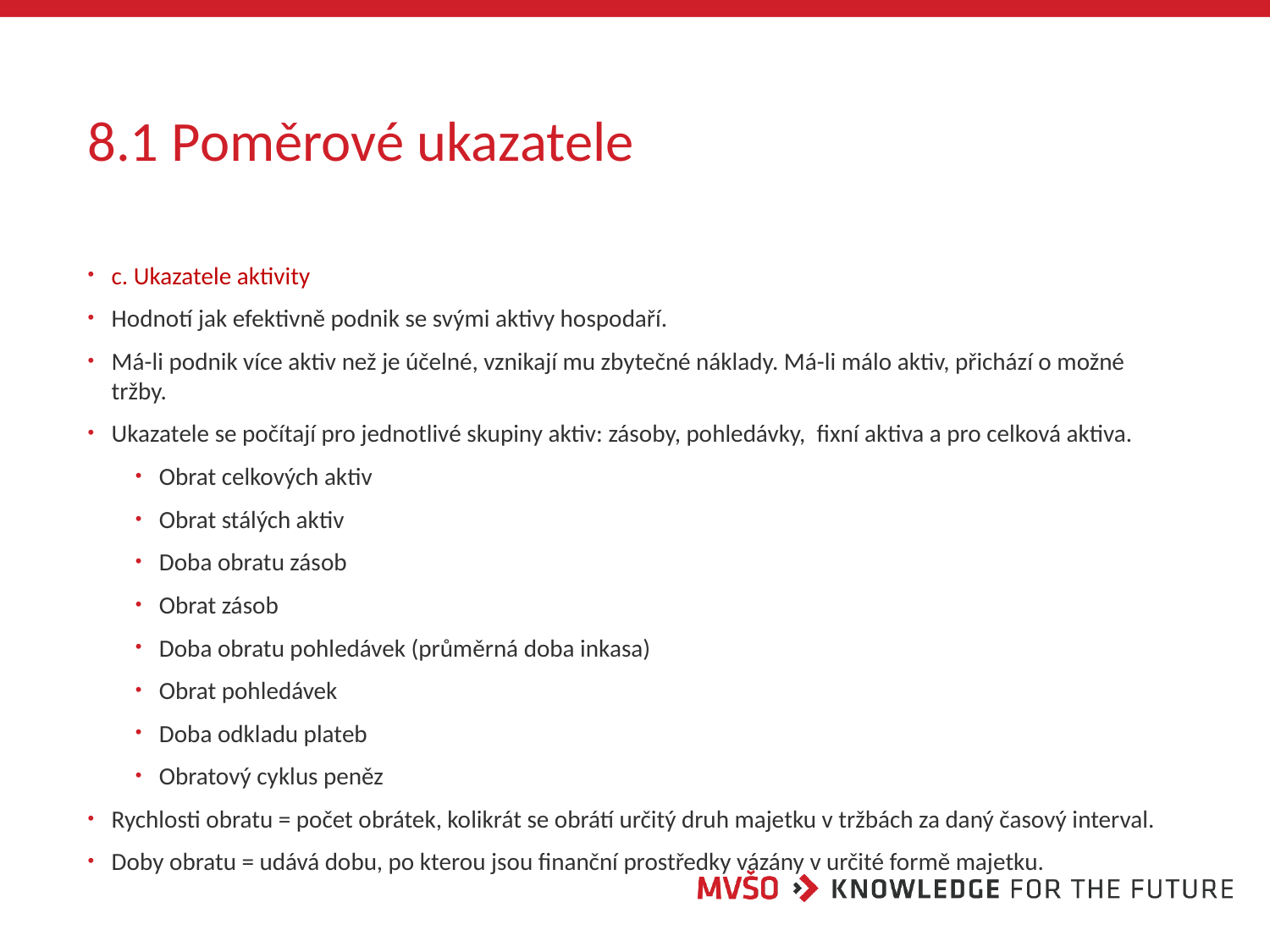

# 8.1 Poměrové ukazatele
c. Ukazatele aktivity
Hodnotí jak efektivně podnik se svými aktivy hospodaří.
Má-li podnik více aktiv než je účelné, vznikají mu zbytečné náklady. Má-li málo aktiv, přichází o možné tržby.
Ukazatele se počítají pro jednotlivé skupiny aktiv: zásoby, pohledávky,  fixní aktiva a pro celková aktiva.
Obrat celkových aktiv
Obrat stálých aktiv
Doba obratu zásob
Obrat zásob
Doba obratu pohledávek (průměrná doba inkasa)
Obrat pohledávek
Doba odkladu plateb
Obratový cyklus peněz
Rychlosti obratu = počet obrátek, kolikrát se obrátí určitý druh majetku v tržbách za daný časový interval.
Doby obratu = udává dobu, po kterou jsou finanční prostředky vázány v určité formě majetku.